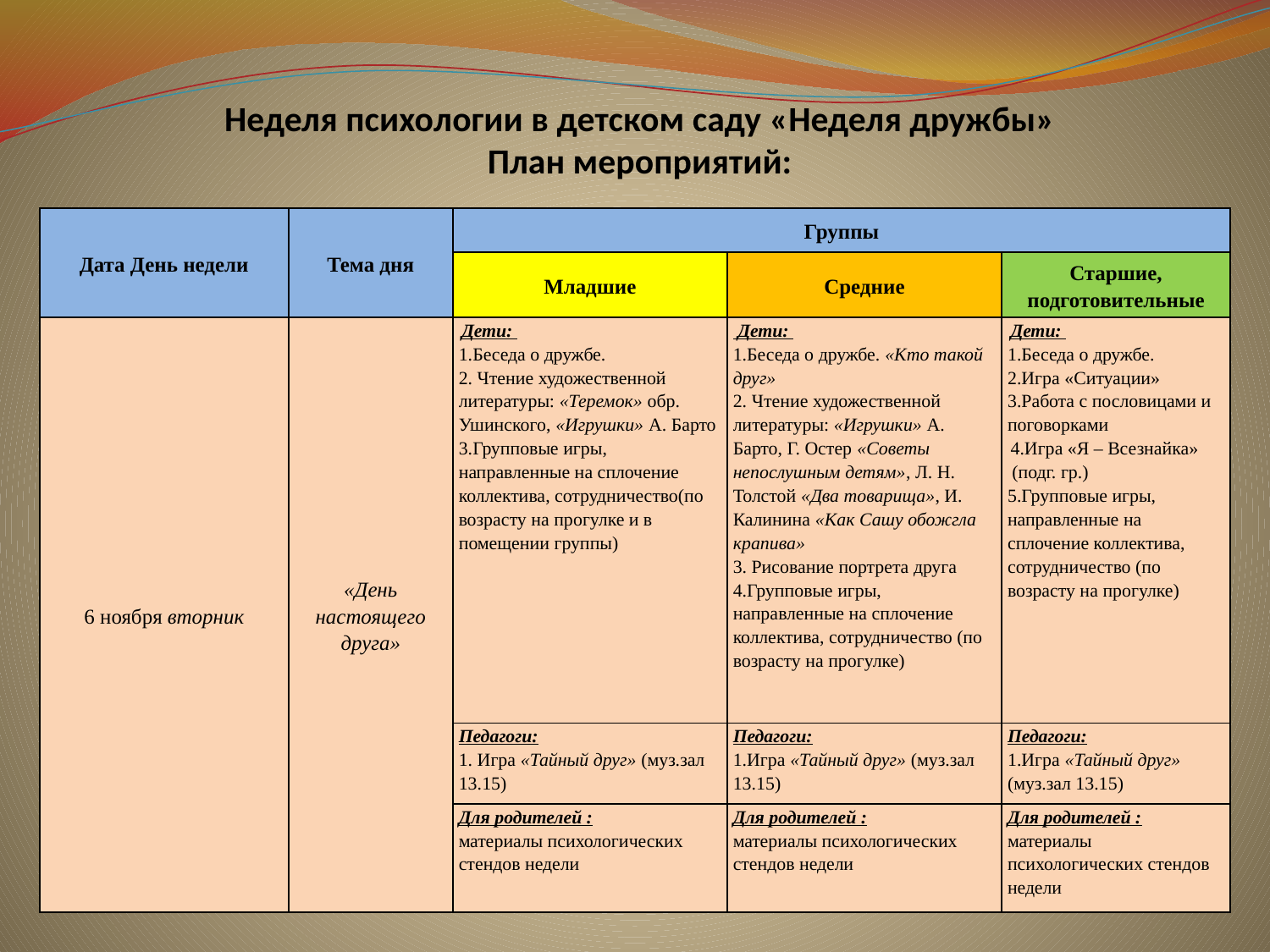

Неделя психологии в детском саду «Неделя дружбы»
План мероприятий:

| Дата День недели | Тема дня | Группы |  |  |
| --- | --- | --- | --- | --- |
|  |  | Младшие | Средние | Старшие, подготовительные |
| 6 ноября вторник | «День настоящего друга» | Дети: 1.Беседа о дружбе. 2. Чтение художественной литературы: «Теремок» обр. Ушинского, «Игрушки» А. Барто 3.Групповые игры, направленные на сплочение коллектива, сотрудничество(по возрасту на прогулке и в помещении группы) | Дети: 1.Беседа о дружбе. «Кто такой друг» 2. Чтение художественной литературы: «Игрушки» А. Барто, Г. Остер «Советы непослушным детям», Л. Н. Толстой «Два товарища», И. Калинина «Как Сашу обожгла крапива» 3. Рисование портрета друга 4.Групповые игры, направленные на сплочение коллектива, сотрудничество (по возрасту на прогулке) | Дети: 1.Беседа о дружбе. 2.Игра «Ситуации» 3.Работа с пословицами и поговорками 4.Игра «Я – Всезнайка» (подг. гр.) 5.Групповые игры, направленные на сплочение коллектива, сотрудничество (по возрасту на прогулке) |
|  |  | Педагоги: 1. Игра «Тайный друг» (муз.зал 13.15) | Педагоги: 1.Игра «Тайный друг» (муз.зал 13.15) | Педагоги: 1.Игра «Тайный друг» (муз.зал 13.15) |
|  |  | Для родителей : материалы психологических стендов недели | Для родителей : материалы психологических стендов недели | Для родителей : материалы психологических стендов недели |